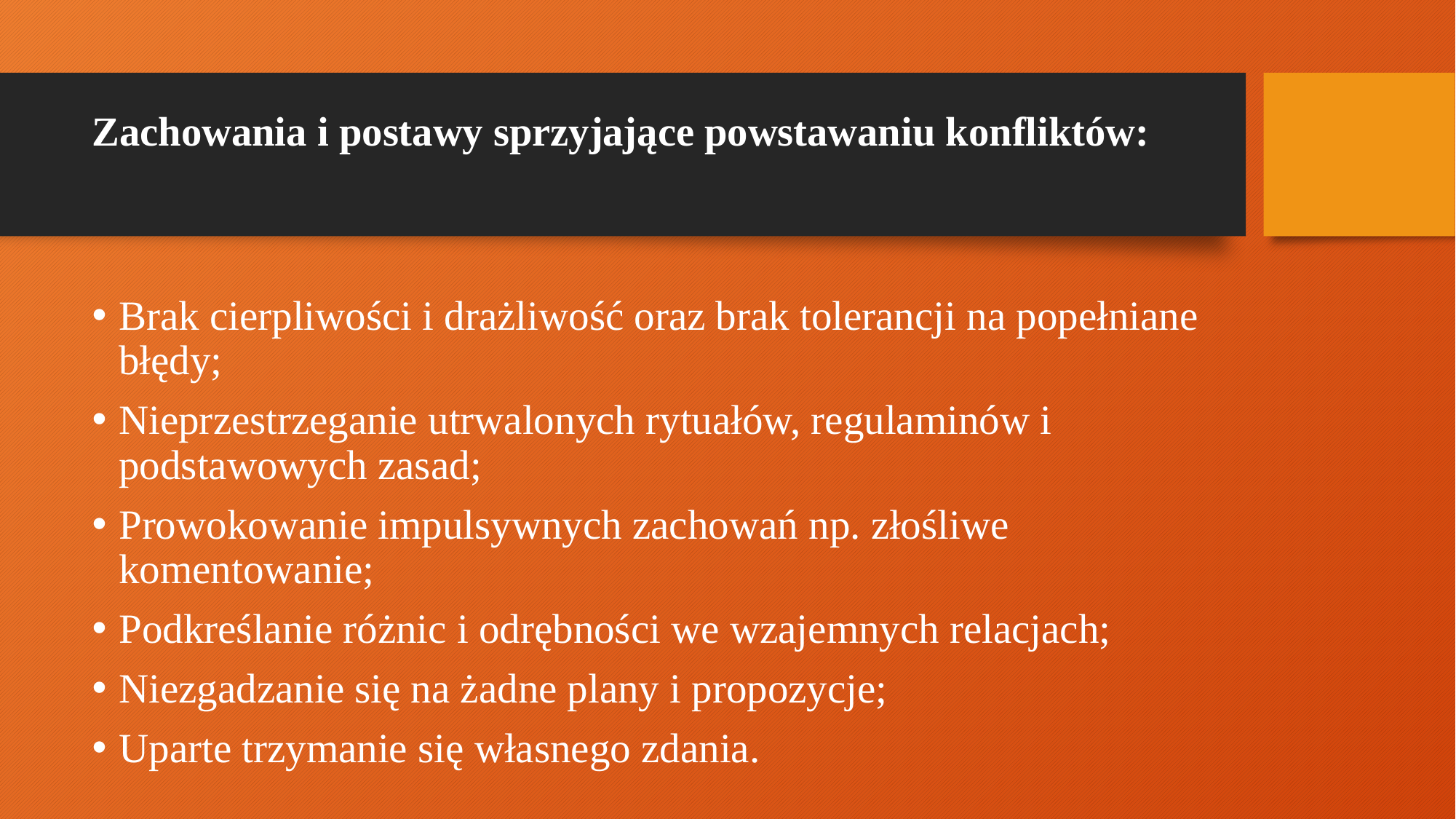

# Zachowania i postawy sprzyjające powstawaniu konfliktów:

Brak cierpliwości i drażliwość oraz brak tolerancji na popełniane błędy;
Nieprzestrzeganie utrwalonych rytuałów, regulaminów i podstawowych zasad;
Prowokowanie impulsywnych zachowań np. złośliwe komentowanie;
Podkreślanie różnic i odrębności we wzajemnych relacjach;
Niezgadzanie się na żadne plany i propozycje;
Uparte trzymanie się własnego zdania.